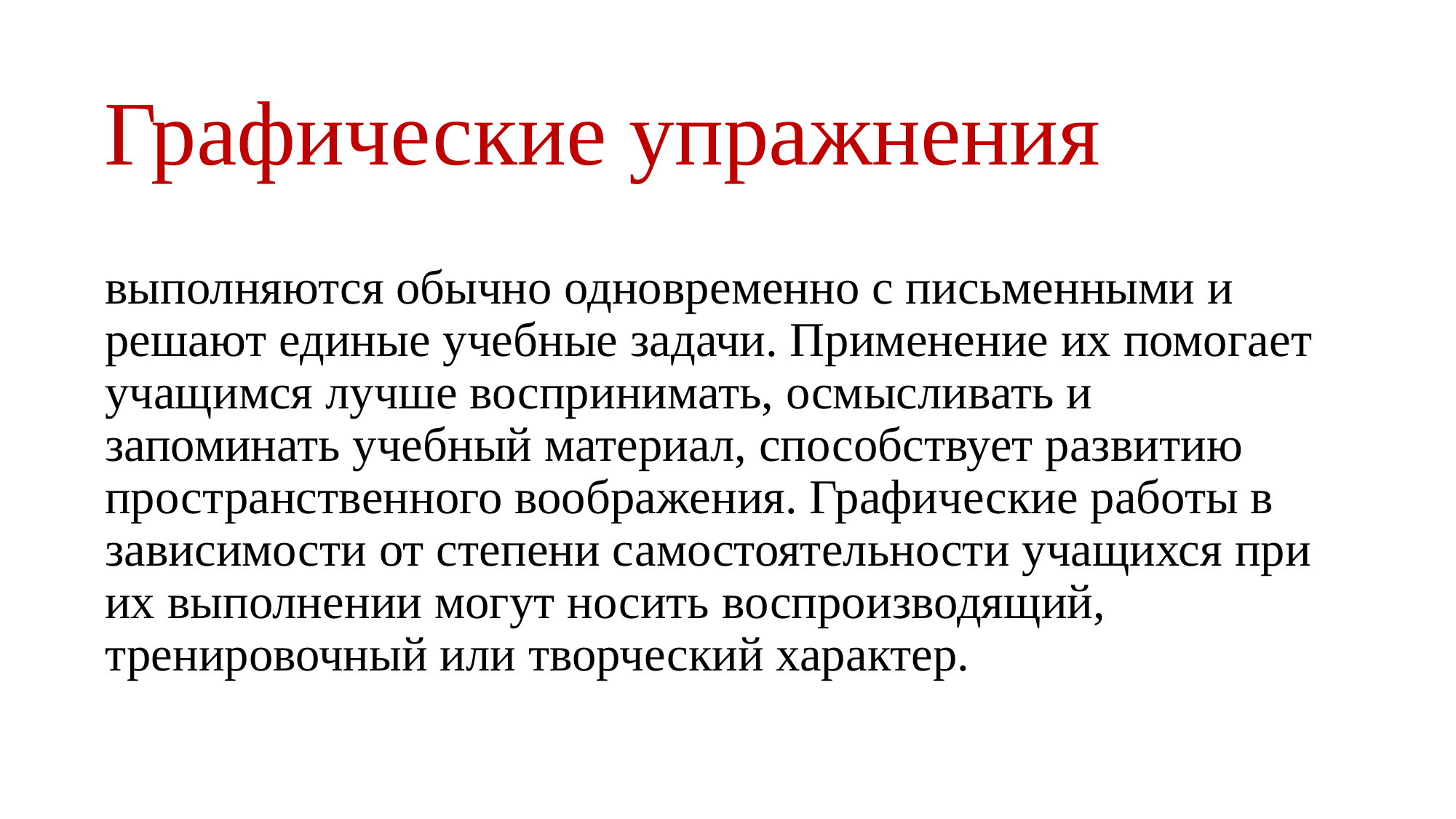

# Графические упражнения
выполняются обычно одновременно с письменными и решают единые учебные задачи. Применение их помогает учащимся лучше воспринимать, осмысливать и запоминать учебный материал, способствует развитию пространственного воображения. Графические работы в зависимости от степени самостоятельности учащихся при их выполнении могут носить воспроизводящий, тренировочный или творческий характер.